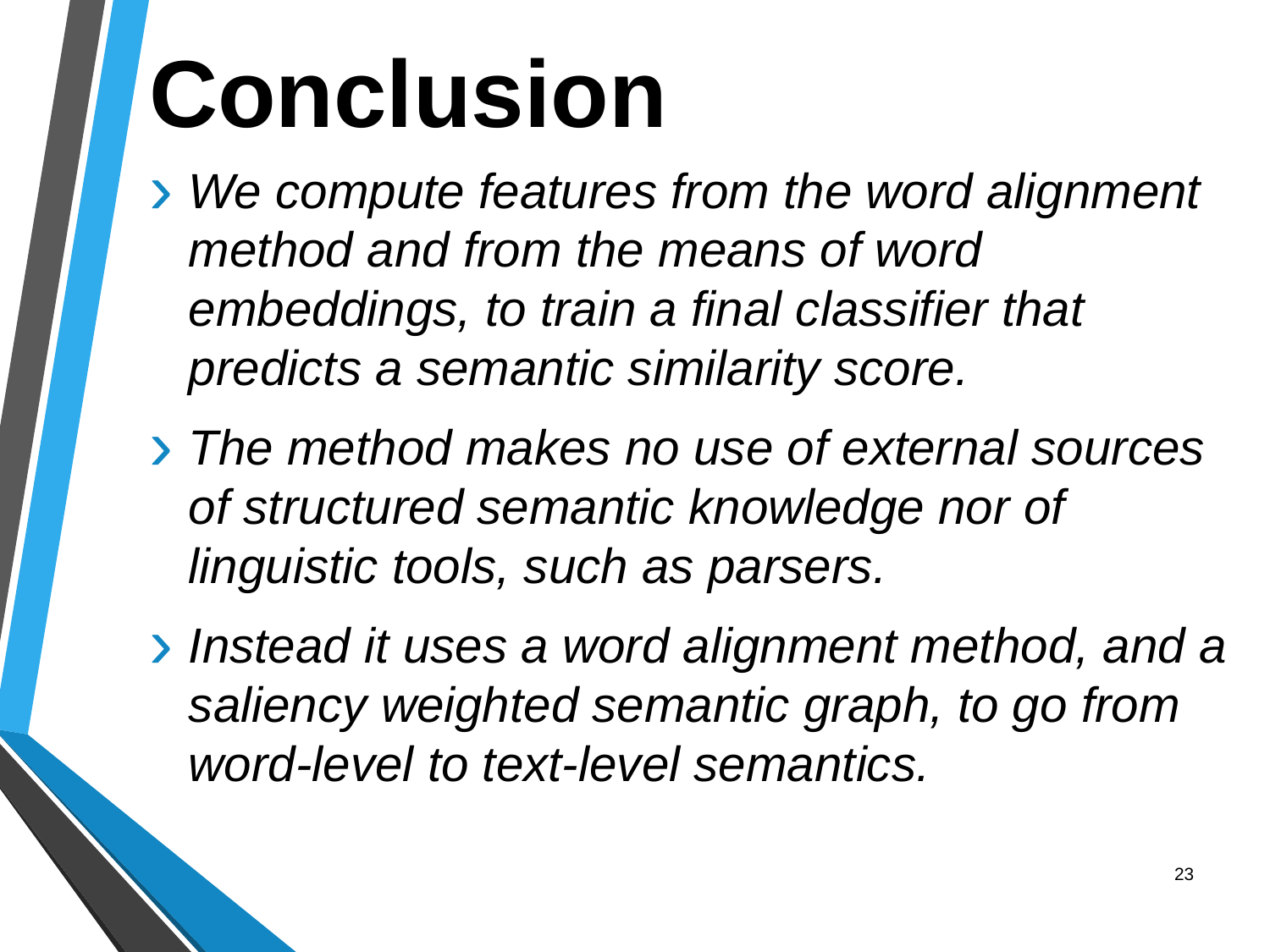

# Conclusion

We compute features from the word alignment method and from the means of word embeddings, to train a final classifier that predicts a semantic similarity score.
The method makes no use of external sources of structured semantic knowledge nor of linguistic tools, such as parsers.
Instead it uses a word alignment method, and a saliency weighted semantic graph, to go from word-level to text-level semantics.
23